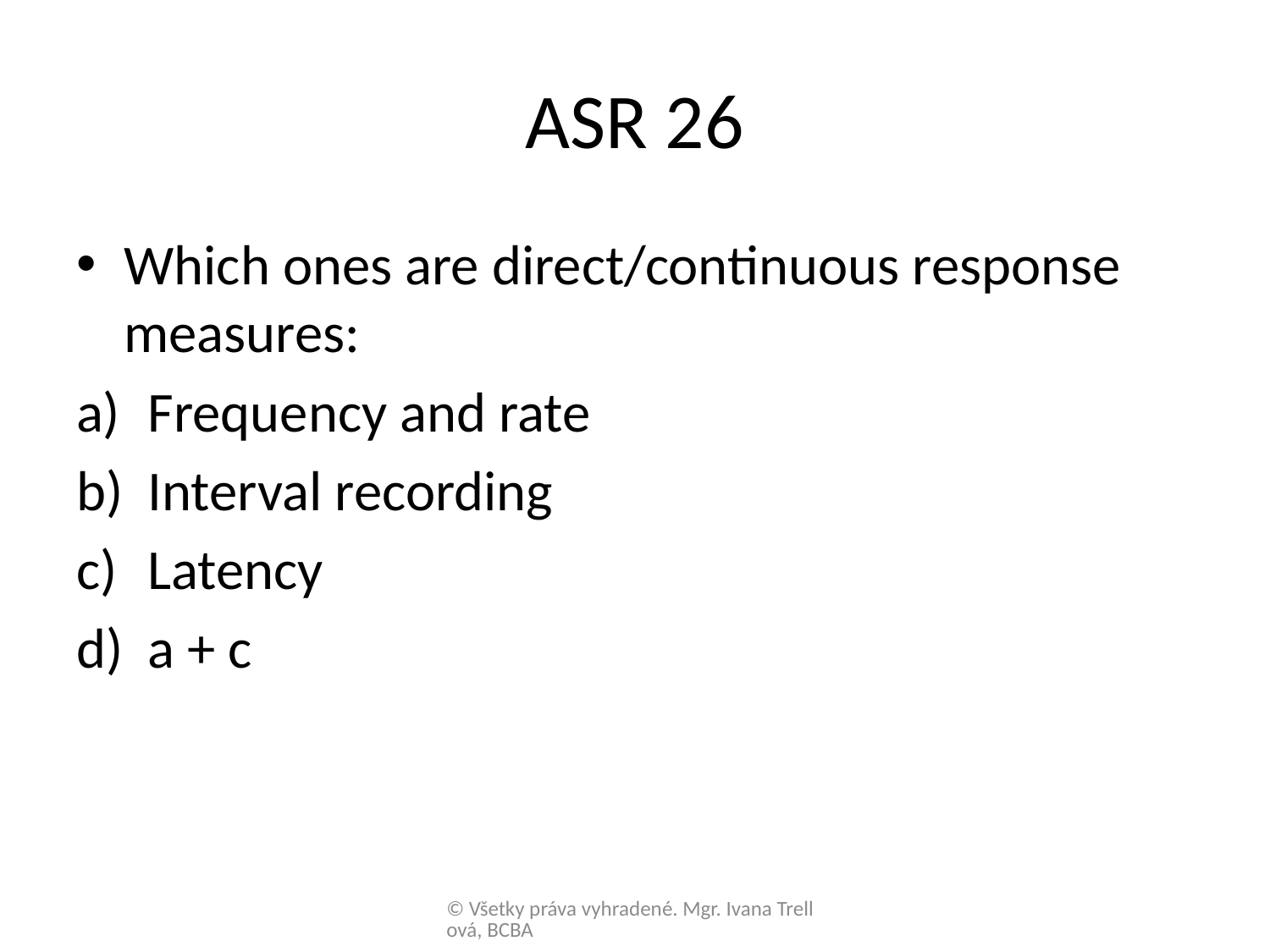

# ASR 26
Which ones are direct/continuous response measures:
Frequency and rate
Interval recording
Latency
a + c
© Všetky práva vyhradené. Mgr. Ivana Trellová, BCBA